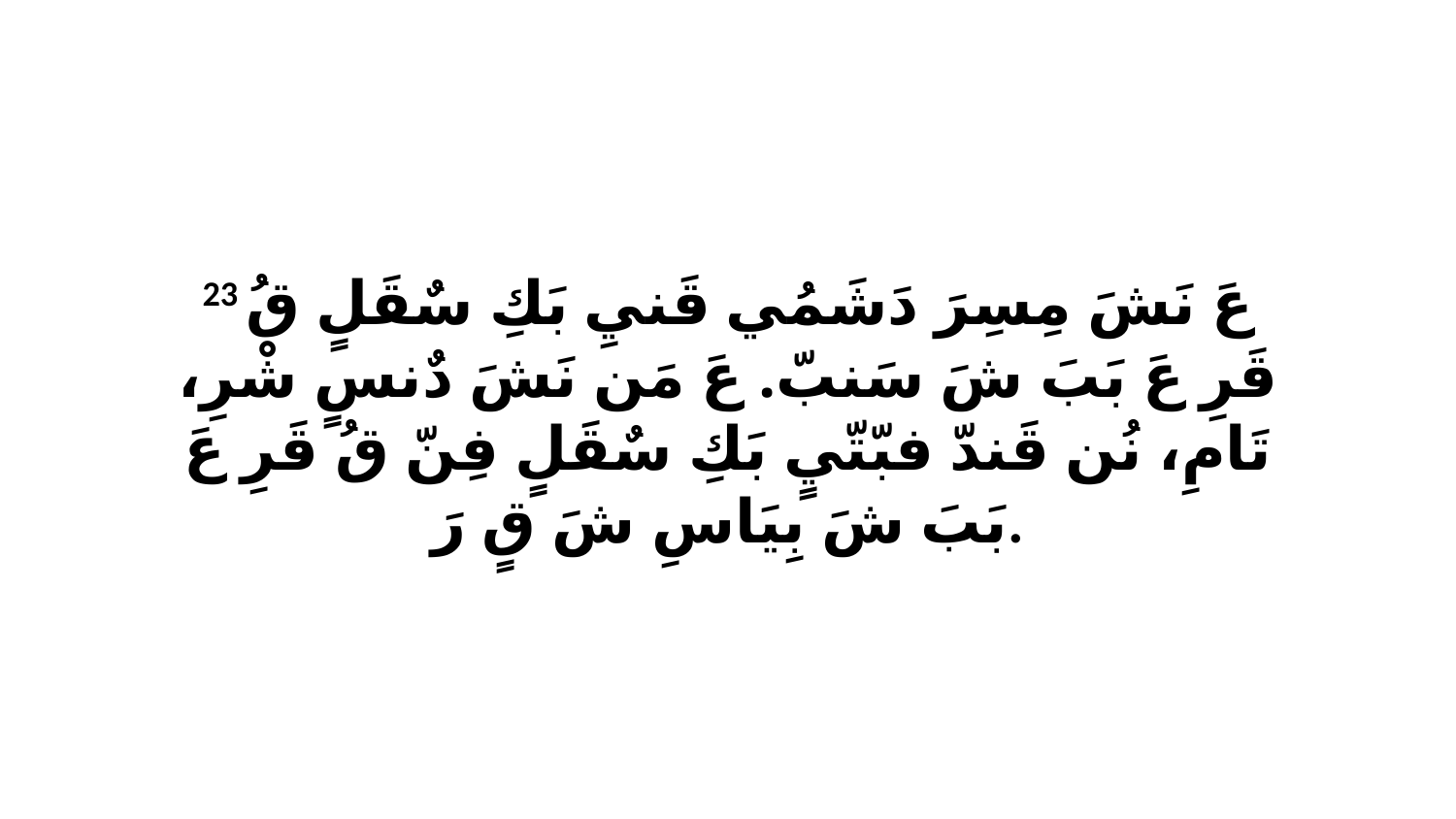

23 عَ نَشَ مِسِرَ دَشَمُي قَنيِ بَكِ سٌقَلٍ قُ قَرِ عَ بَبَ شَ سَنبّ. عَ مَن نَشَ دٌنسٍ شْرِ، تَامِ، نُن قَندّ فبّتّيٍ بَكِ سٌقَلٍ فِنّ قُ قَرِ عَ بَبَ شَ بِيَاسِ شَ قٍ رَ.